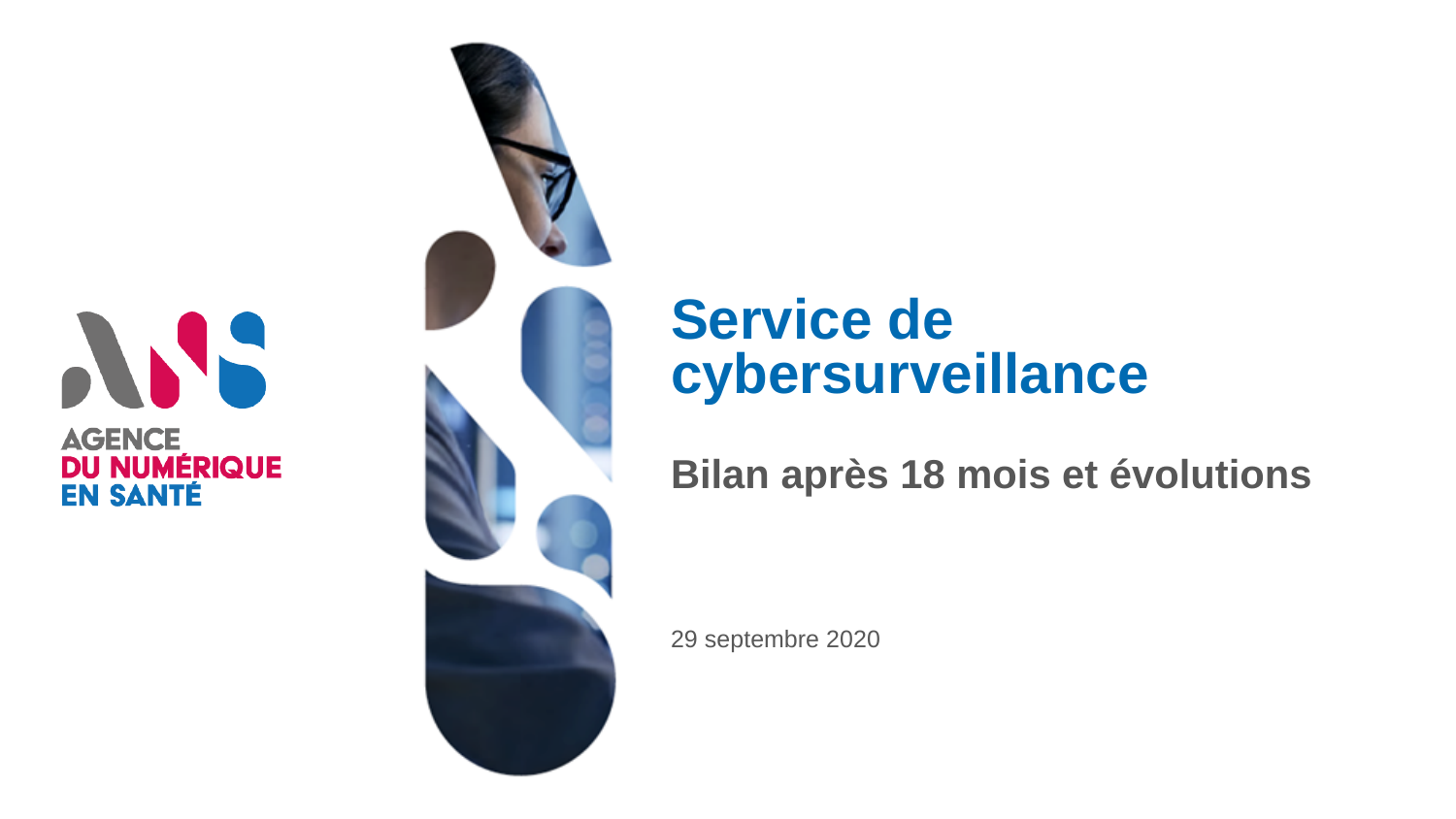

# Service de cybersurveillance
Bilan après 18 mois et évolutions
29 septembre 2020